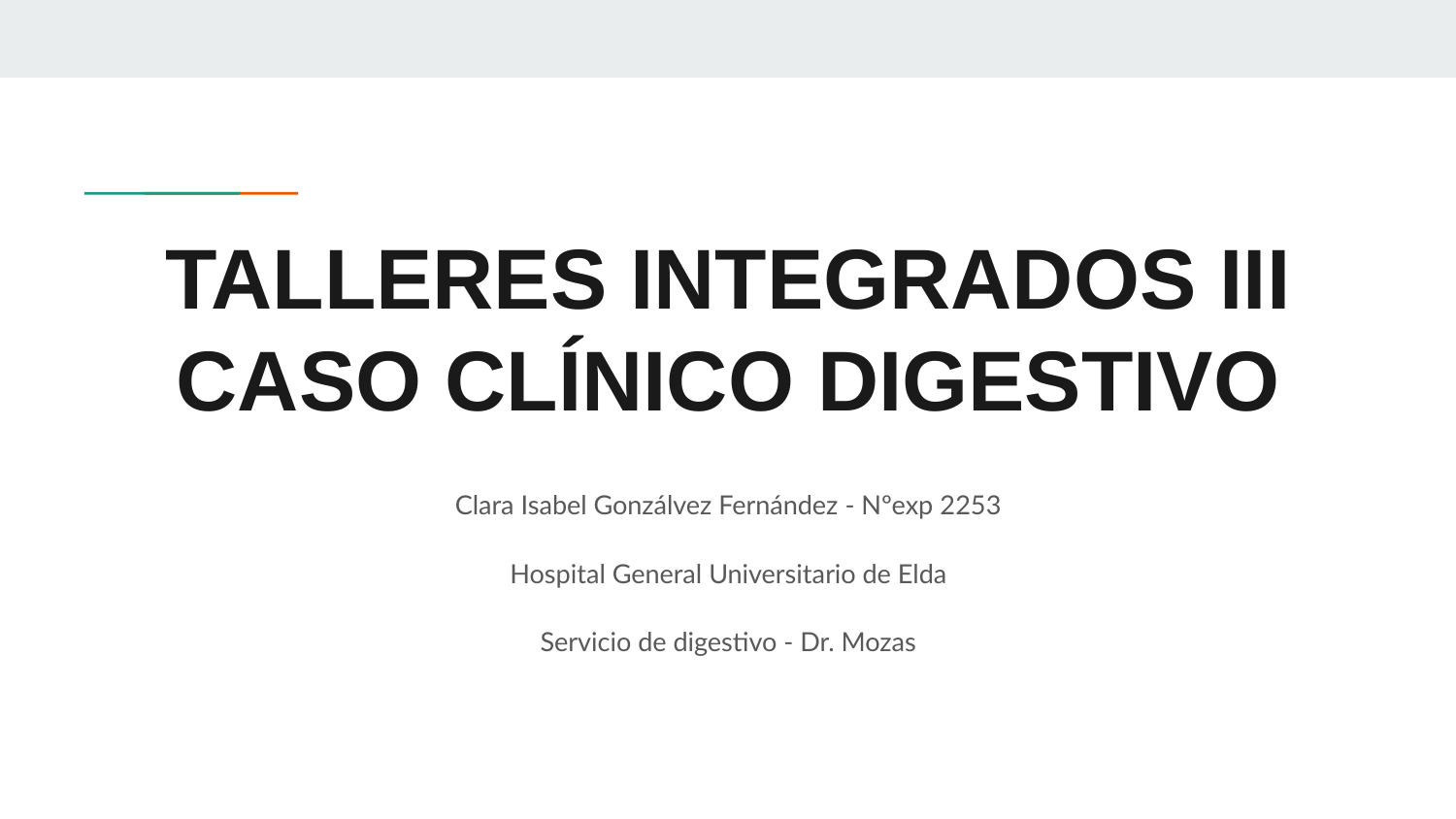

# TALLERES INTEGRADOS III
CASO CLÍNICO DIGESTIVO
Clara Isabel Gonzálvez Fernández - Nºexp 2253
Hospital General Universitario de Elda
Servicio de digestivo - Dr. Mozas